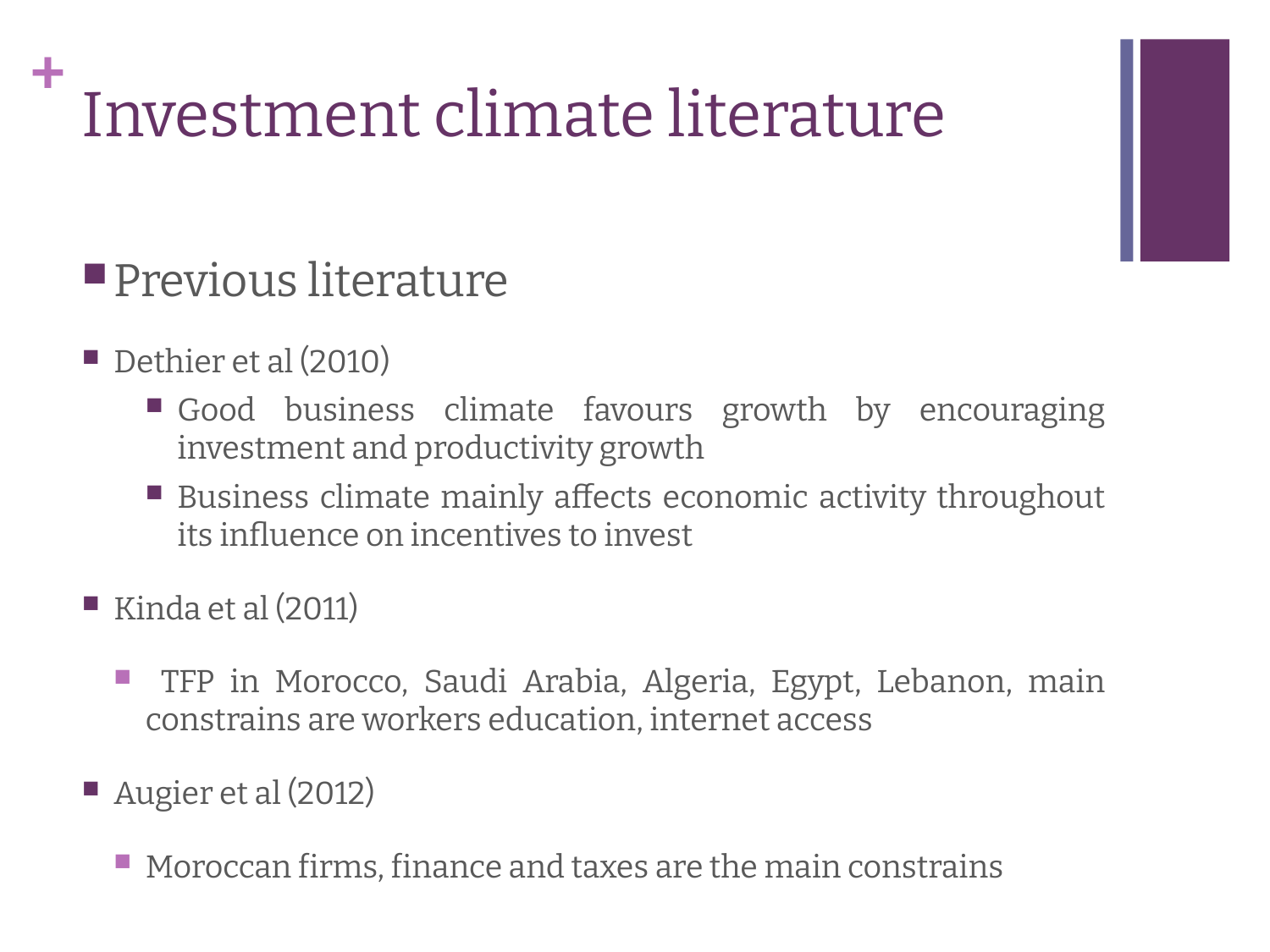

# Investment climate literature
Previous literature
Dethier et al (2010)
Good business climate favours growth by encouraging investment and productivity growth
Business climate mainly affects economic activity throughout its influence on incentives to invest
Kinda et al (2011)
 TFP in Morocco, Saudi Arabia, Algeria, Egypt, Lebanon, main constrains are workers education, internet access
Augier et al (2012)
Moroccan firms, finance and taxes are the main constrains